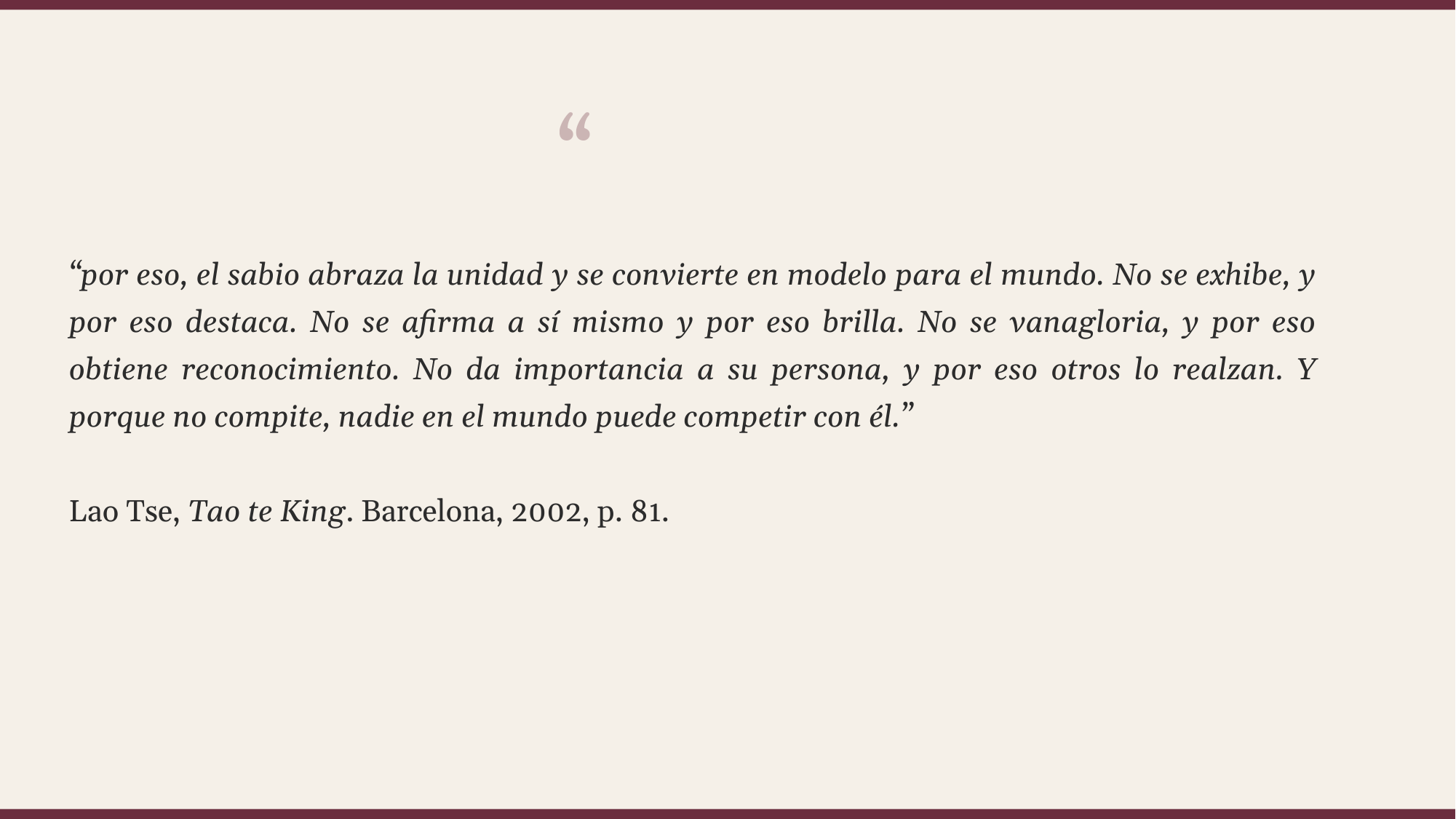

“
“por eso, el sabio abraza la unidad y se convierte en modelo para el mundo. No se exhibe, y por eso destaca. No se afirma a sí mismo y por eso brilla. No se vanagloria, y por eso obtiene reconocimiento. No da importancia a su persona, y por eso otros lo realzan. Y porque no compite, nadie en el mundo puede competir con él.”

Lao Tse, Tao te King. Barcelona, 2002, p. 81.